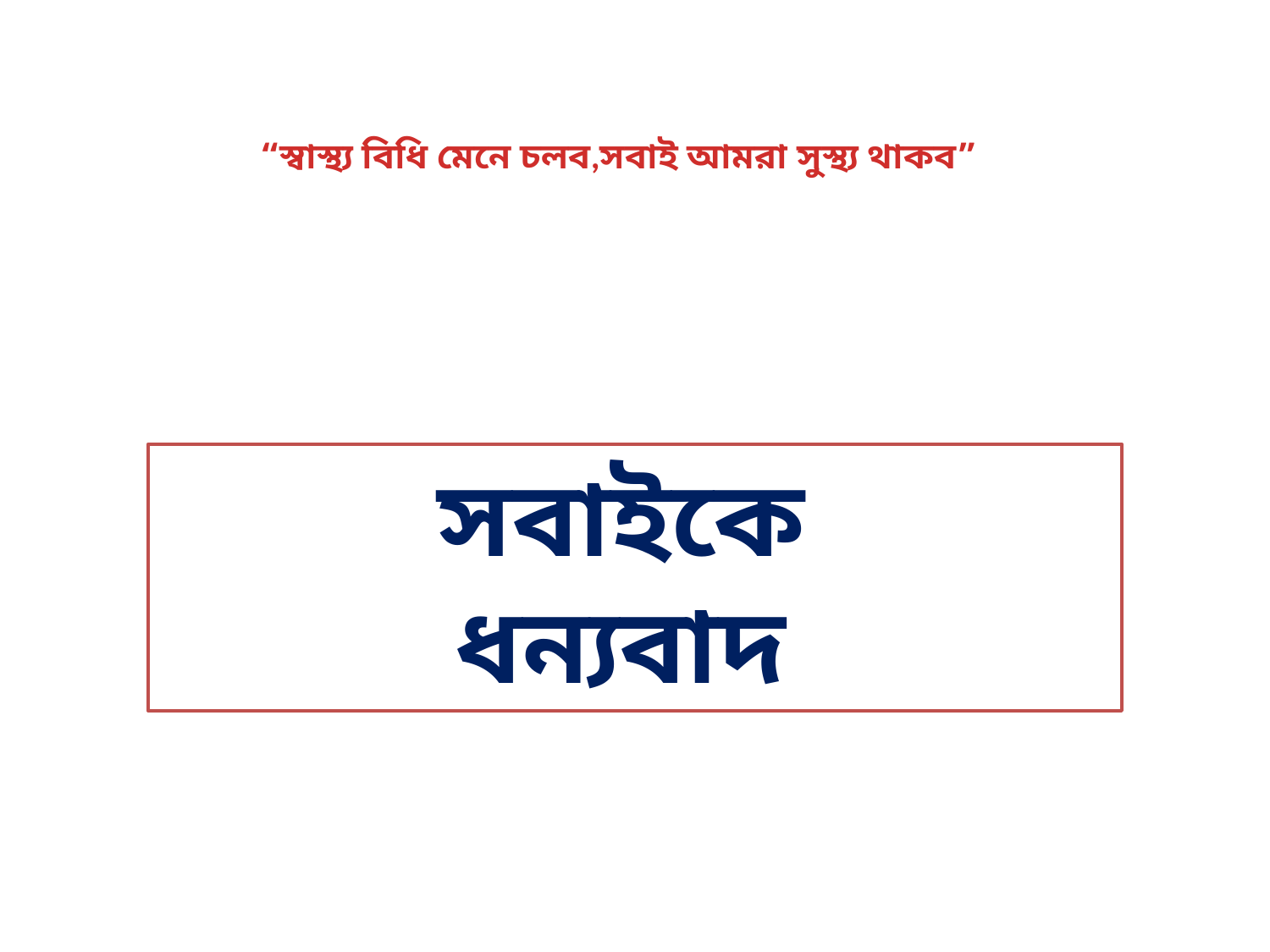

“স্বাস্থ্য বিধি মেনে চলব,সবাই আমরা সুস্থ্য থাকব”
সবাইকে
ধন্যবাদ